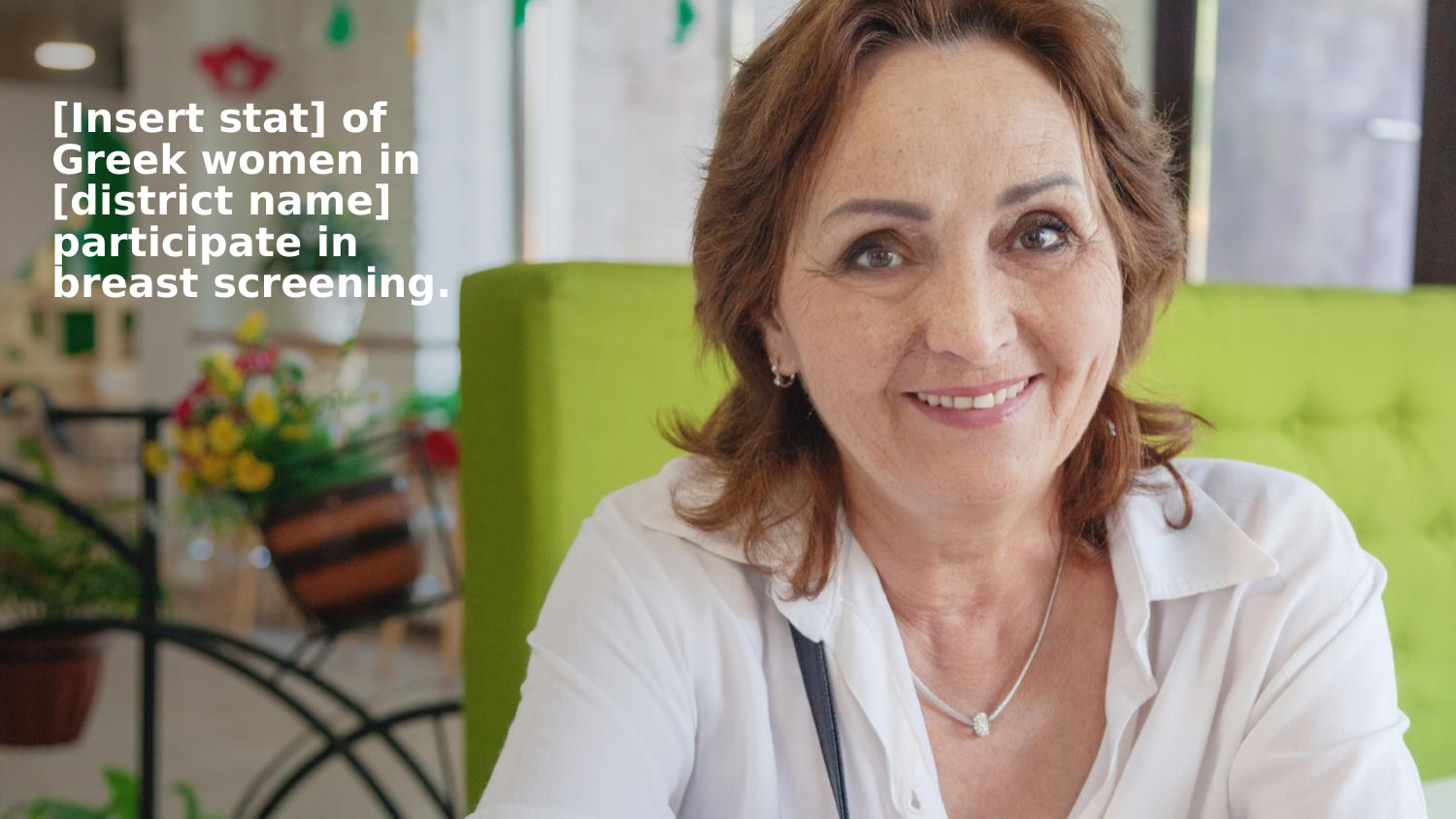

[Insert stat] of Greek women in [district name] participate in breast screening.